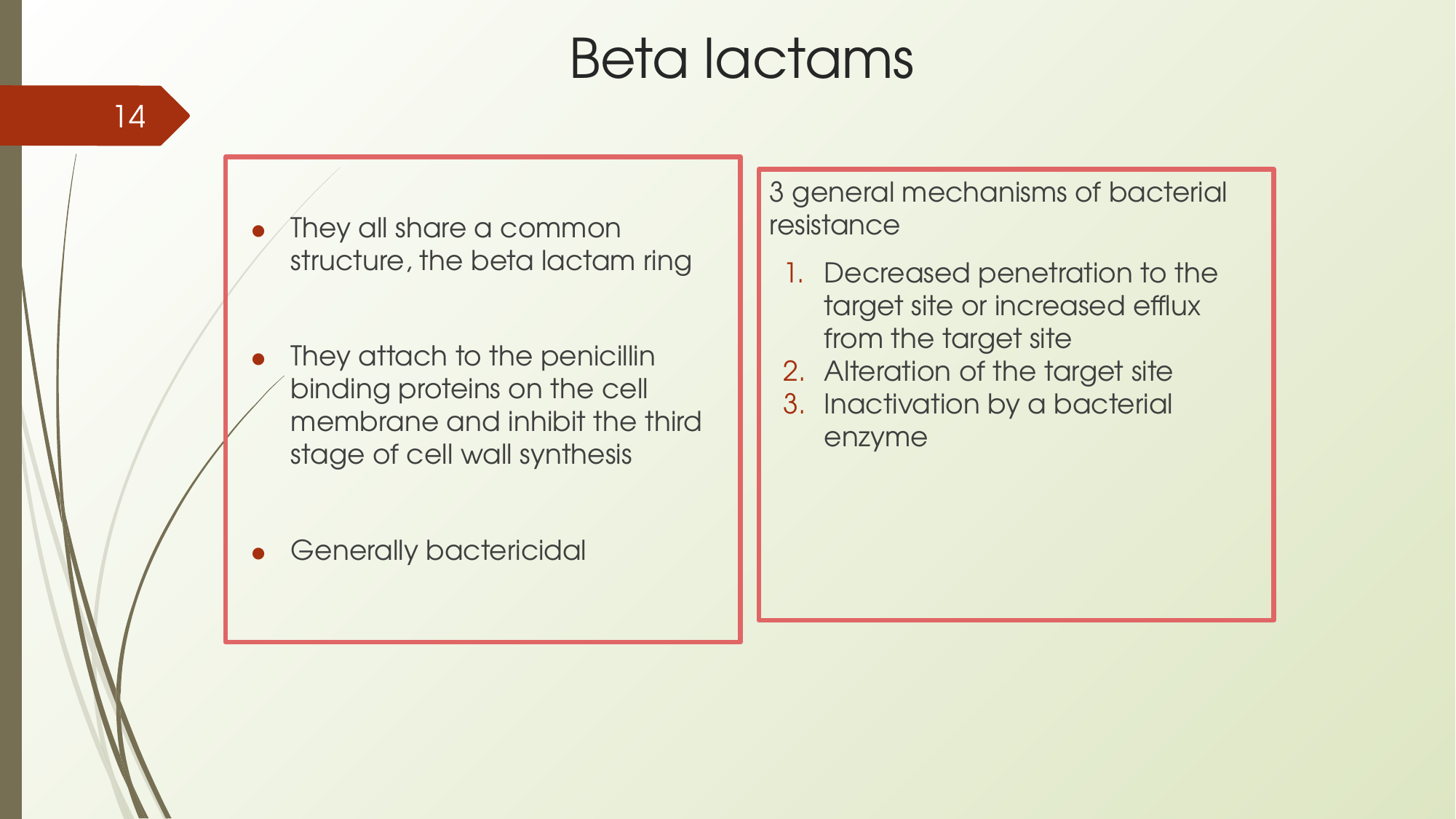

# Beta lactams
14

They all share a common structure, the beta lactam ring

They attach to the penicillin binding proteins on the cell membrane and inhibit the third stage of cell wall synthesis

Generally bactericidal

3 general mechanisms of bacterial resistance
Decreased penetration to the target site or increased efflux from the target site
Alteration of the target site
Inactivation by a bacterial enzyme